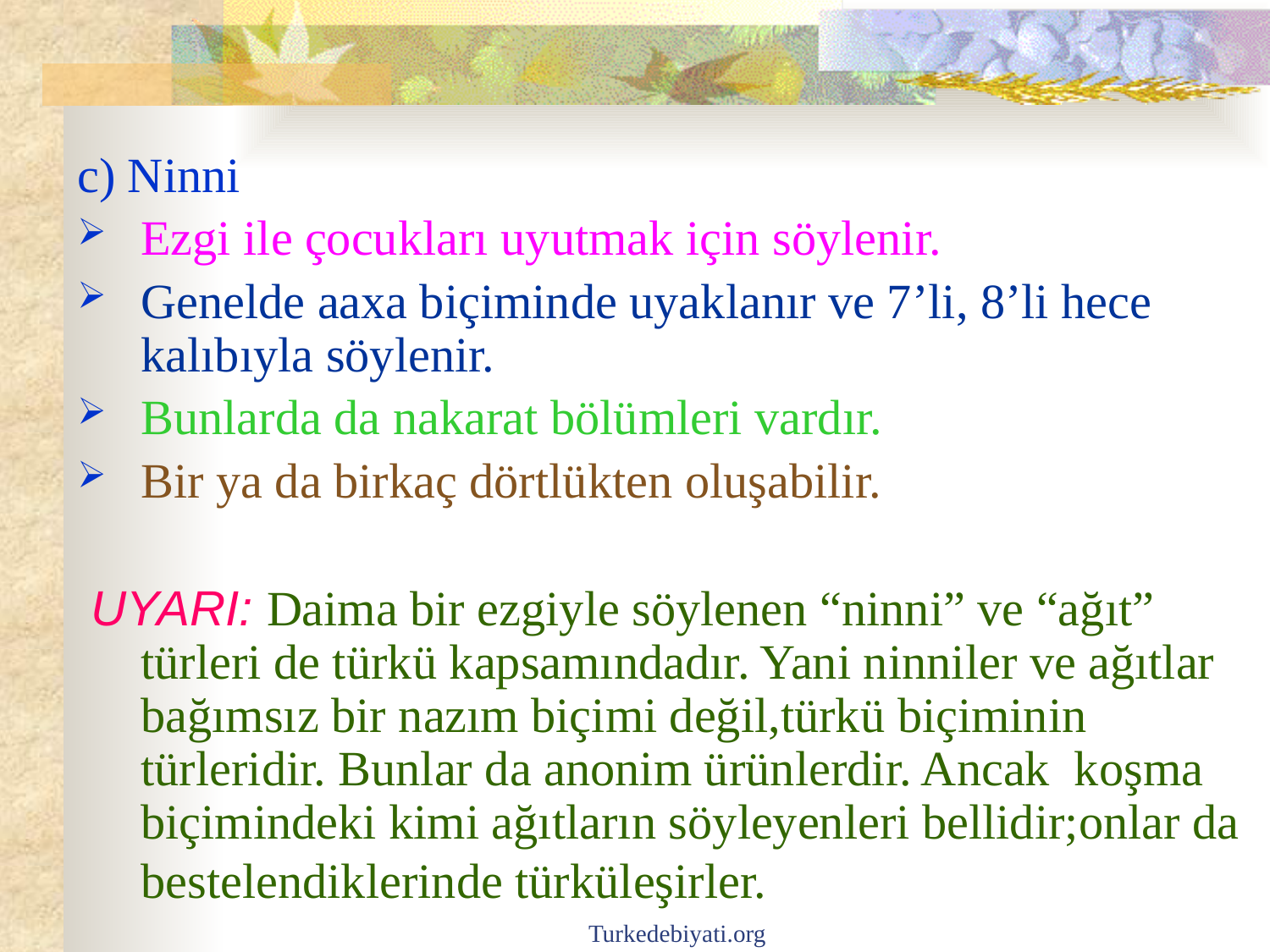

c) Ninni
Ezgi ile çocukları uyutmak için söylenir.
Genelde aaxa biçiminde uyaklanır ve 7’li, 8’li hece kalıbıyla söylenir.
Bunlarda da nakarat bölümleri vardır.
Bir ya da birkaç dörtlükten oluşabilir.

 UYARI: Daima bir ezgiyle söylenen “ninni” ve “ağıt” türleri de türkü kapsamındadır. Yani ninniler ve ağıtlar bağımsız bir nazım biçimi değil,türkü biçiminin türleridir. Bunlar da anonim ürünlerdir. Ancak  koşma biçimindeki kimi ağıtların söyleyenleri bellidir;onlar da bestelendiklerinde türküleşirler.
Turkedebiyati.org